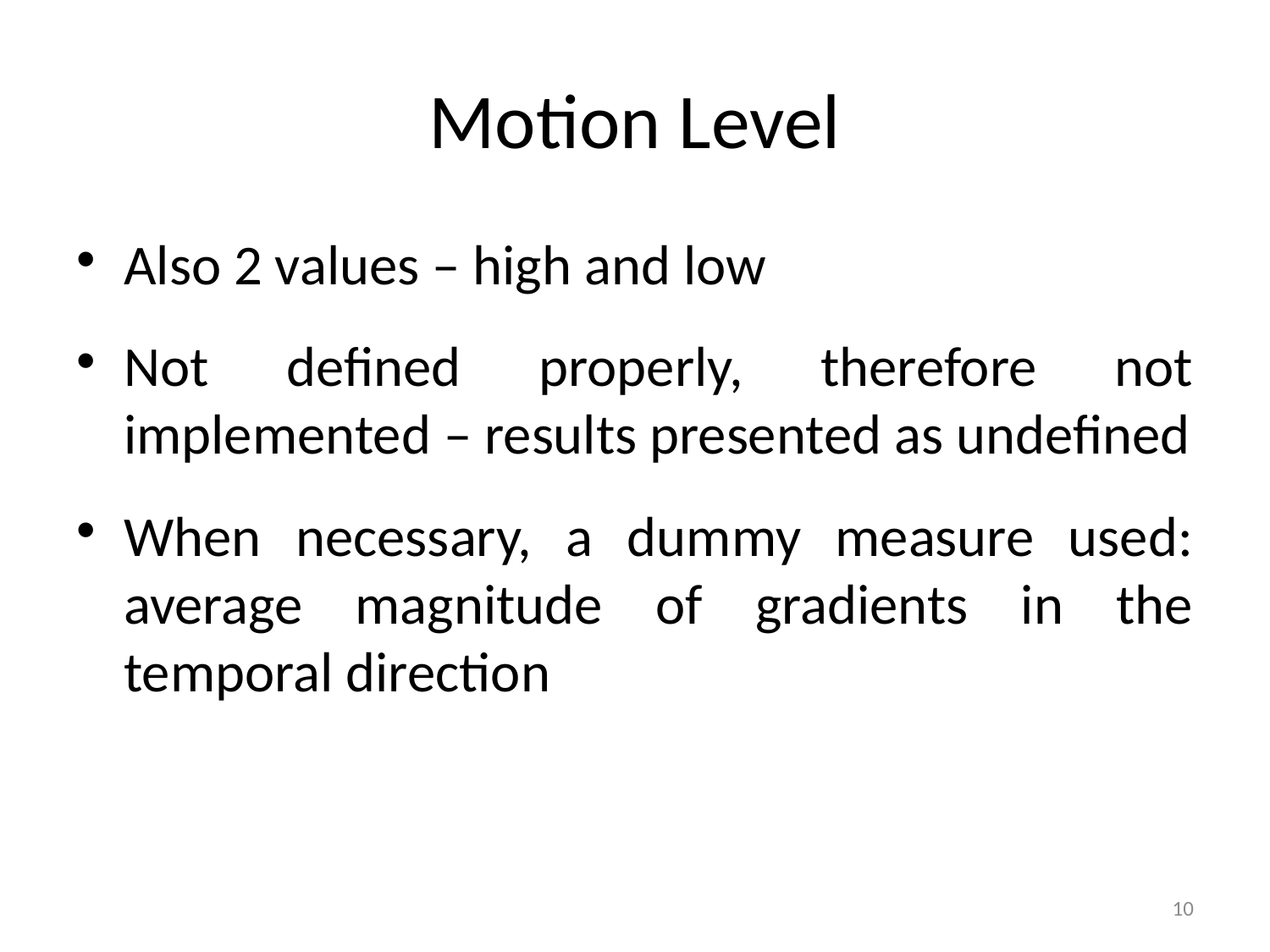

# Motion Level
Also 2 values – high and low
Not defined properly, therefore not implemented – results presented as undefined
When necessary, a dummy measure used: average magnitude of gradients in the temporal direction

10